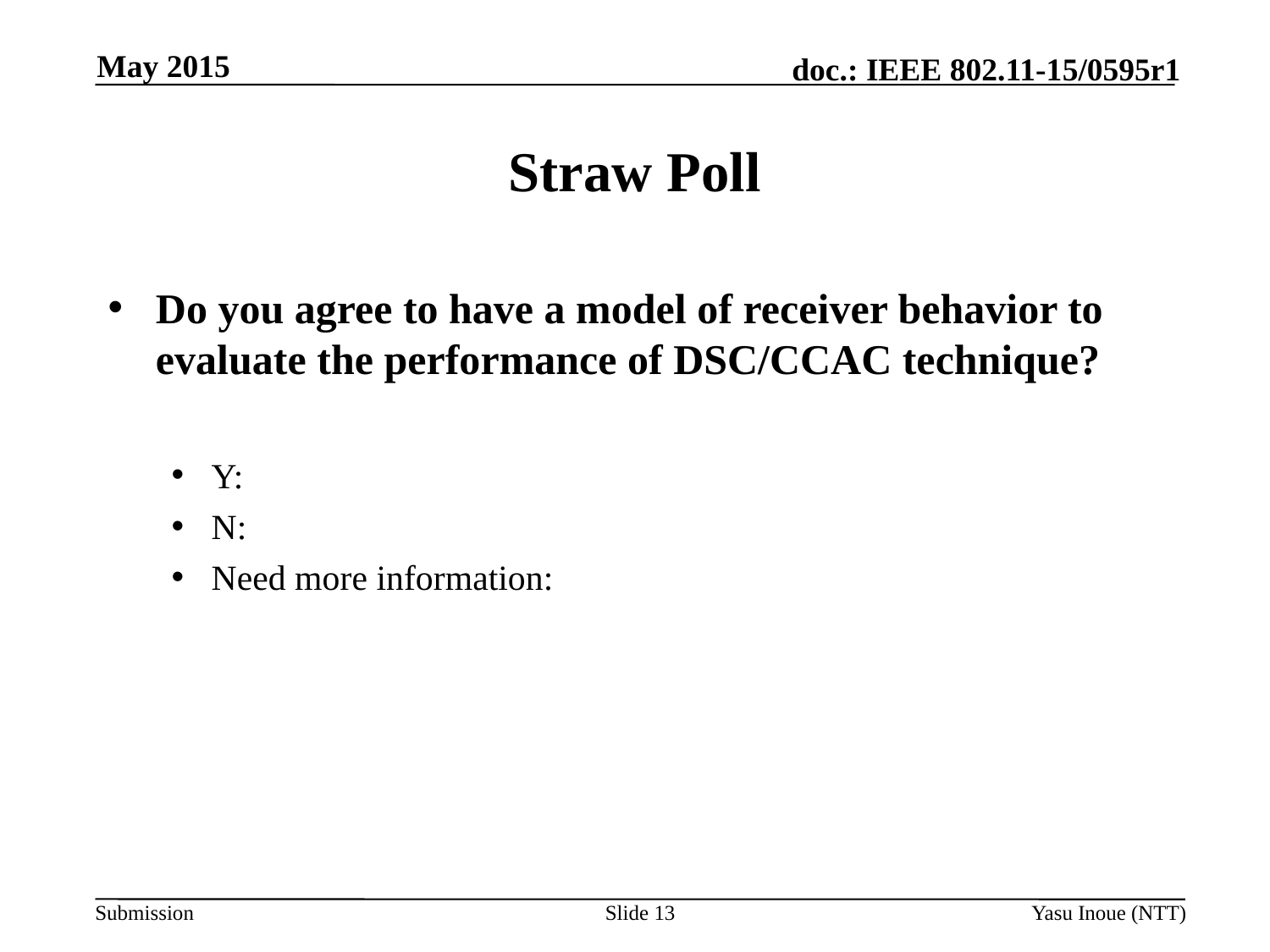

May 2015
# Straw Poll
Do you agree to have a model of receiver behavior to evaluate the performance of DSC/CCAC technique?

Y:
N:
Need more information:
Slide 13
Yasu Inoue (NTT)